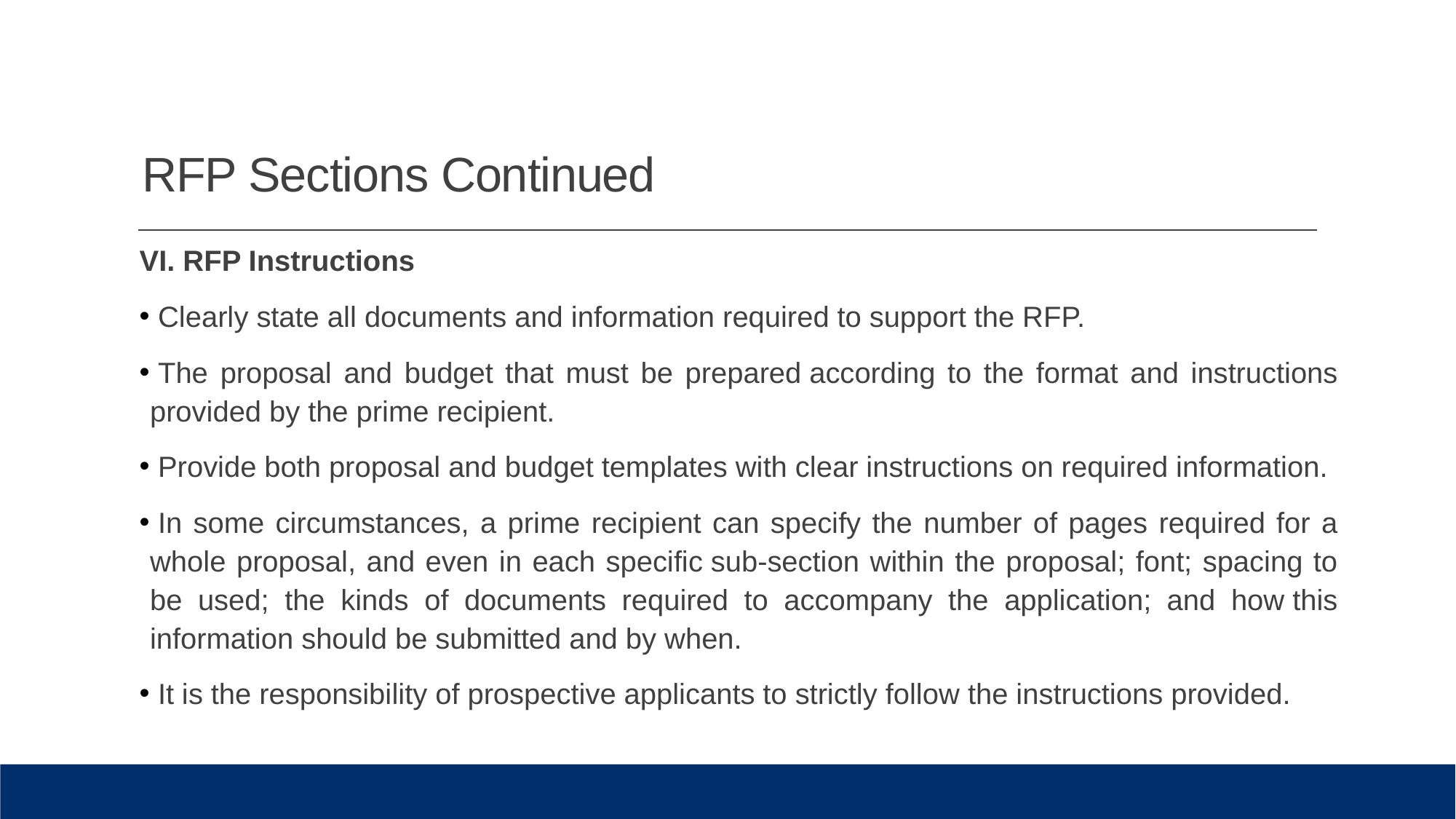

# RFP Sections Continued
VI. RFP Instructions
 Clearly state all documents and information required to support the RFP.
 The proposal and budget that must be prepared according to the format and instructions provided by the prime recipient.
 Provide both proposal and budget templates with clear instructions on required information.
 In some circumstances, a prime recipient can specify the number of pages required for a whole proposal, and even in each specific sub-section within the proposal; font; spacing to be used; the kinds of documents required to accompany the application; and how this information should be submitted and by when.
 It is the responsibility of prospective applicants to strictly follow the instructions provided.